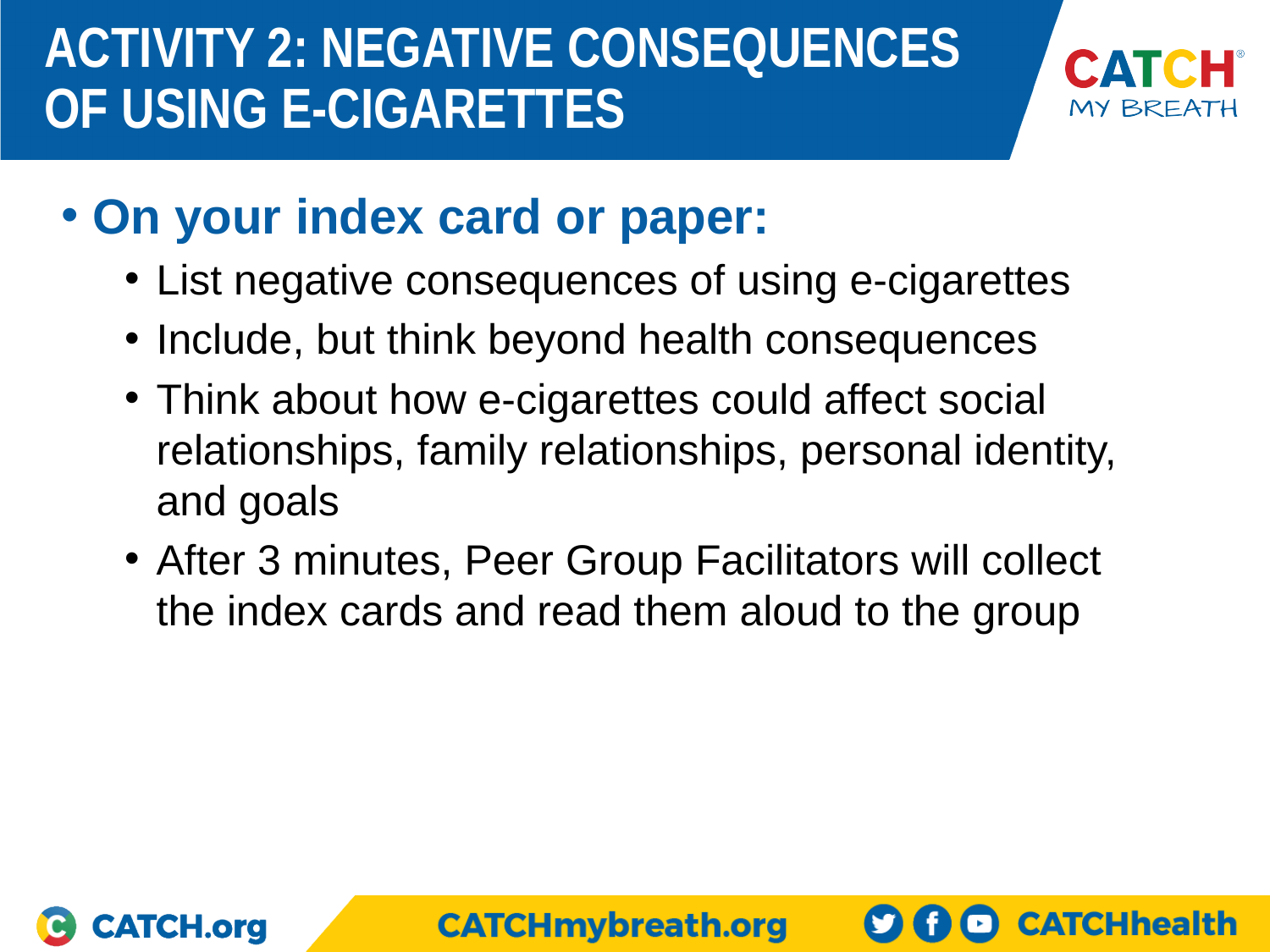

# ACTIVITY 2: NEGATIVE CONSEQUENCES OF USING E-CIGARETTES
On your index card or paper:
List negative consequences of using e-cigarettes
Include, but think beyond health consequences
Think about how e-cigarettes could affect social relationships, family relationships, personal identity, and goals
After 3 minutes, Peer Group Facilitators will collect the index cards and read them aloud to the group